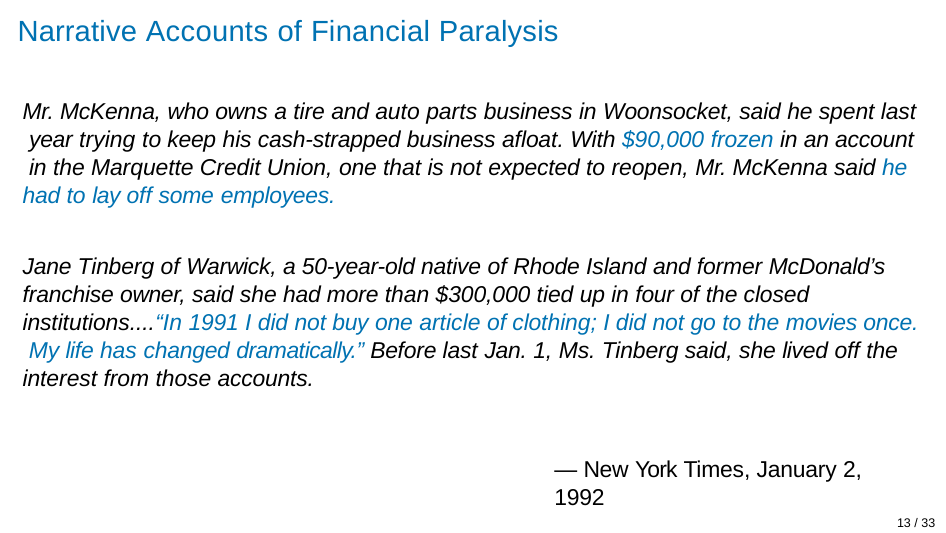

# Narrative Accounts of Financial Paralysis
Mr. McKenna, who owns a tire and auto parts business in Woonsocket, said he spent last  year trying to keep his cash-strapped business afloat. With $90,000 frozen in an account  in the Marquette Credit Union, one that is not expected to reopen, Mr. McKenna said he  had to lay off some employees.

Jane Tinberg of Warwick, a 50-year-old native of Rhode Island and former McDonald’s  franchise owner, said she had more than $300,000 tied up in four of the closed  institutions....“In 1991 I did not buy one article of clothing; I did not go to the movies once.  My life has changed dramatically.” Before last Jan. 1, Ms. Tinberg said, she lived off the  interest from those accounts.

— New York Times, January 2, 1992
13 / 33